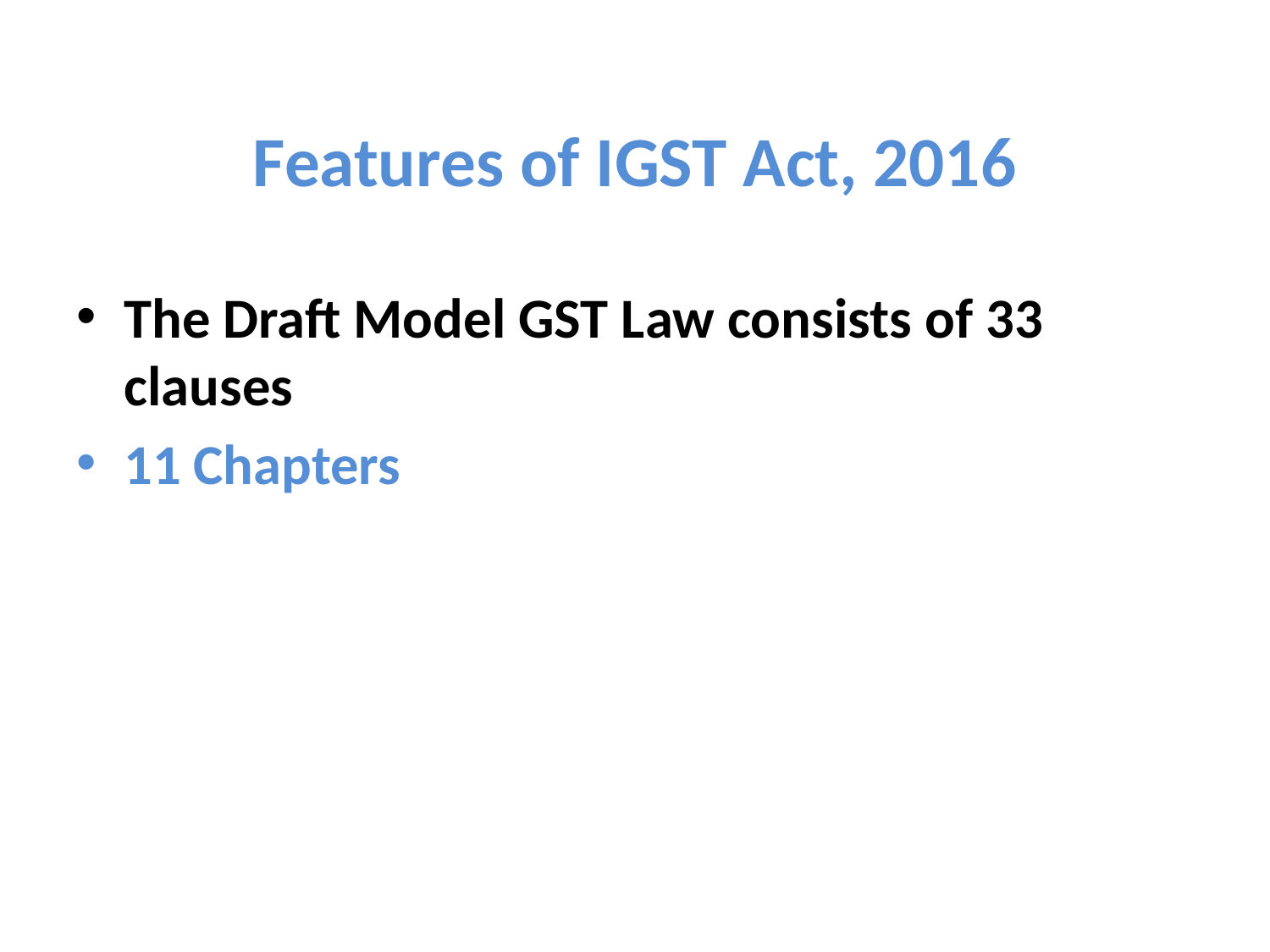

# Features of IGST Act, 2016
The Draft Model GST Law consists of 33 clauses
11 Chapters